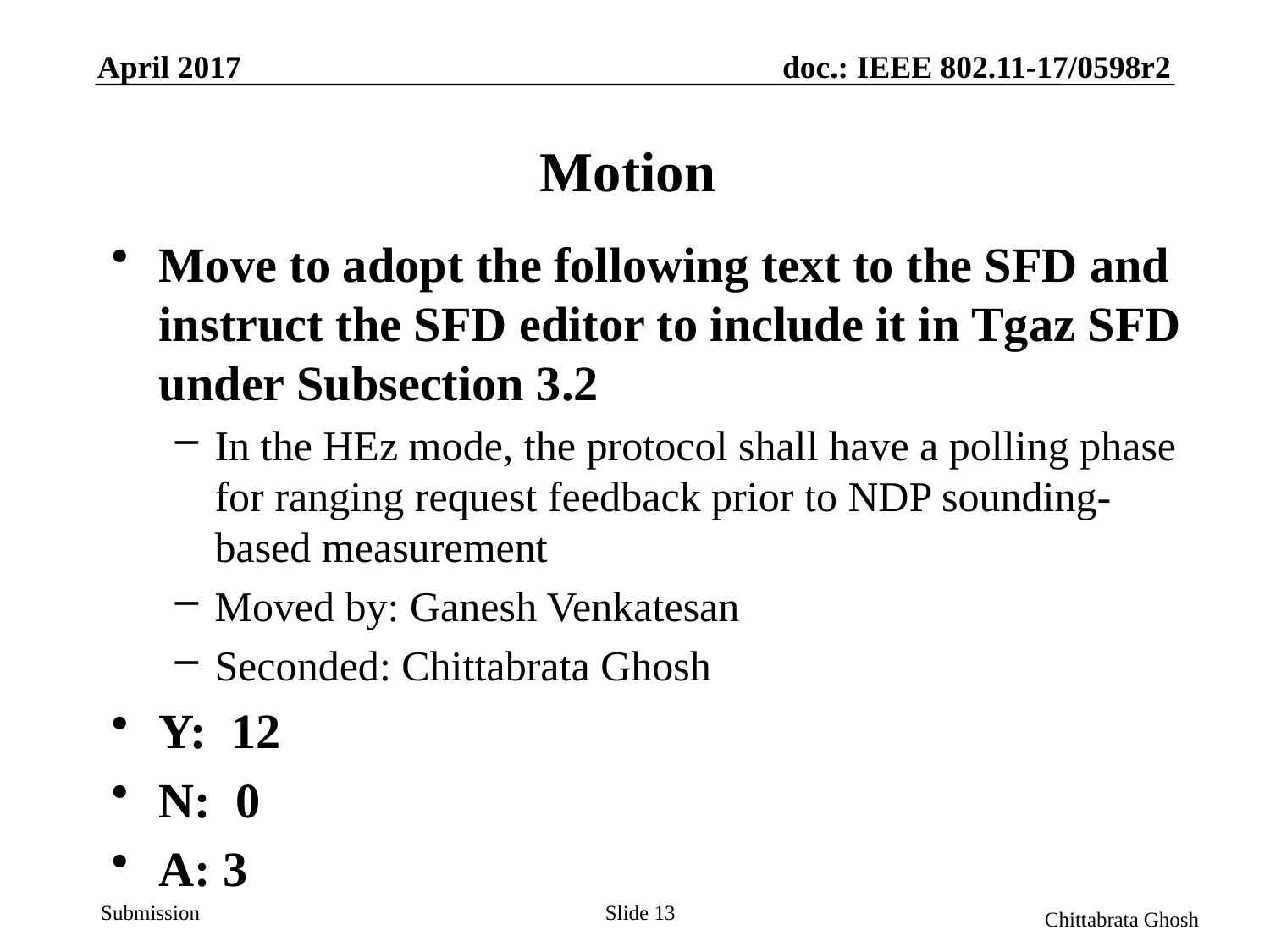

April 2017
doc.: IEEE 802.11-17/0598r2
# Motion
Move to adopt the following text to the SFD and instruct the SFD editor to include it in Tgaz SFD under Subsection 3.2
In the HEz mode, the protocol shall have a polling phase for ranging request feedback prior to NDP sounding-based measurement
Moved by: Ganesh Venkatesan
Seconded: Chittabrata Ghosh
Y:  12
N:  0
A: 3
Slide 13
Chittabrata Ghosh